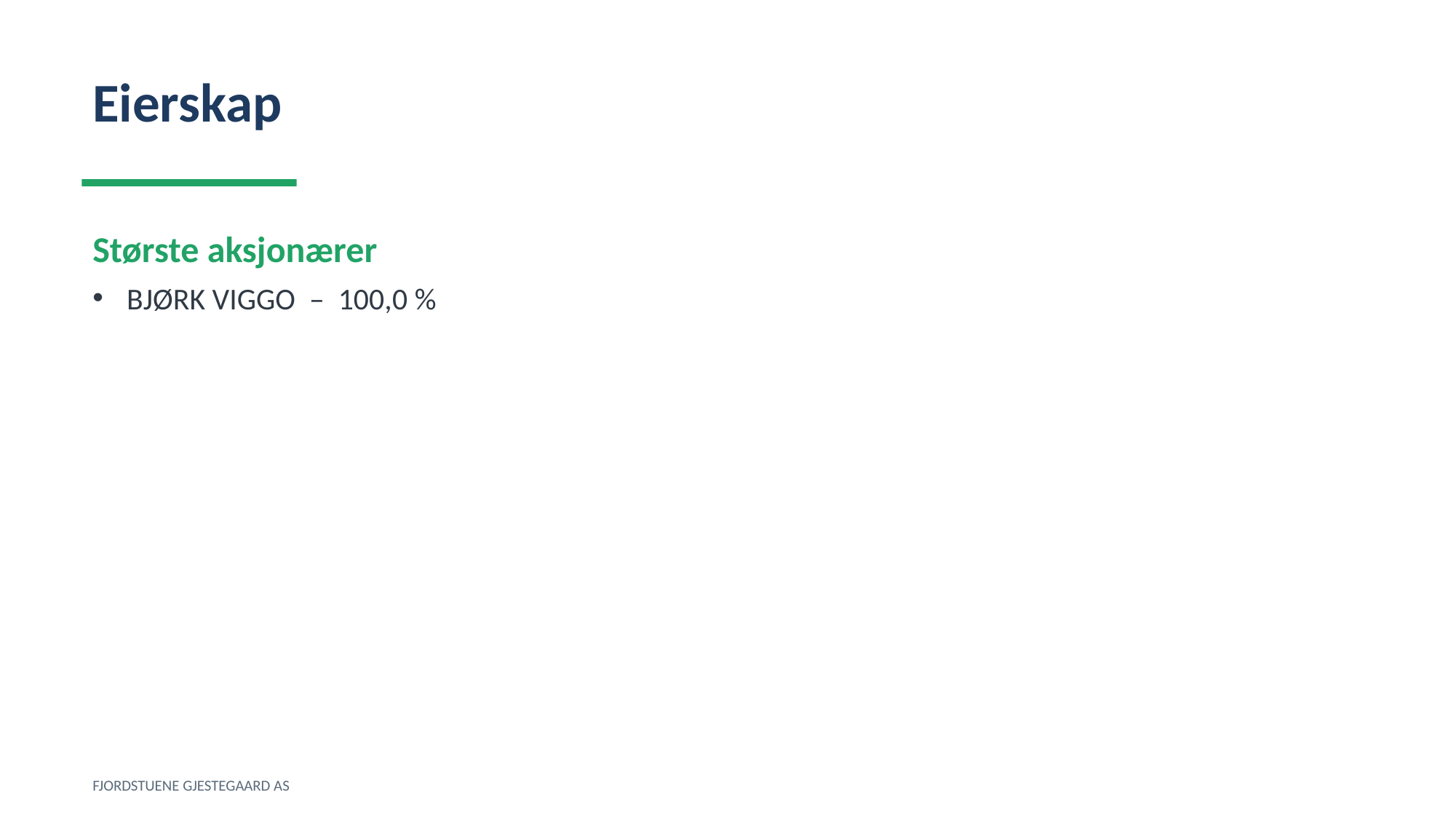

Eierskap

Største aksjonærer
BJØRK VIGGO  –  100,0 %
FJORDSTUENE GJESTEGAARD AS